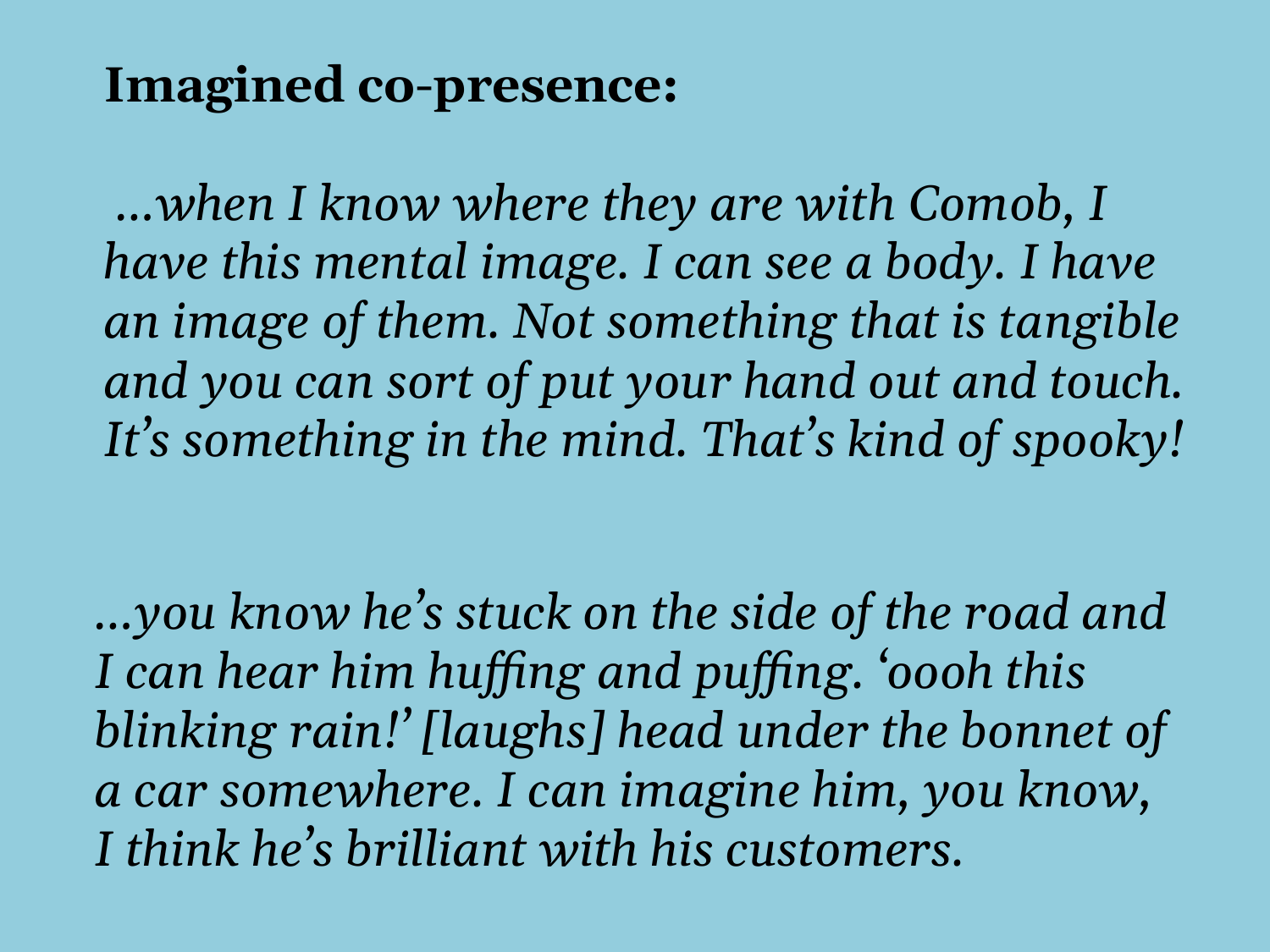

Imagined co-presence:

 …when I know where they are with Comob, I have this mental image. I can see a body. I have an image of them. Not something that is tangible and you can sort of put your hand out and touch. It’s something in the mind. That’s kind of spooky!

…you know he’s stuck on the side of the road and I can hear him huffing and puffing. ‘oooh this blinking rain!’ [laughs] head under the bonnet of a car somewhere. I can imagine him, you know, I think he’s brilliant with his customers.